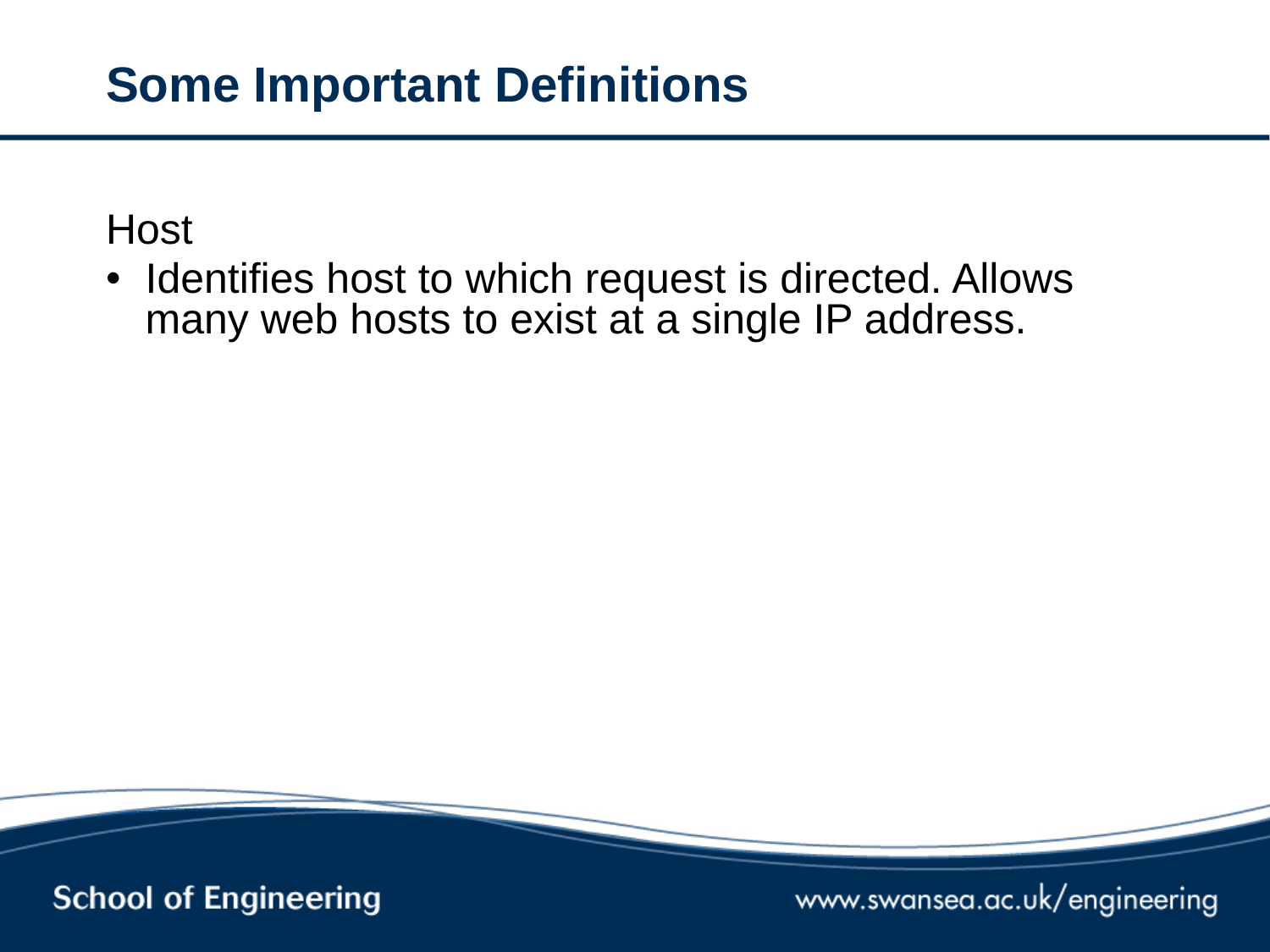

# Some Important Definitions
Host
Identifies host to which request is directed. Allows many web hosts to exist at a single IP address.